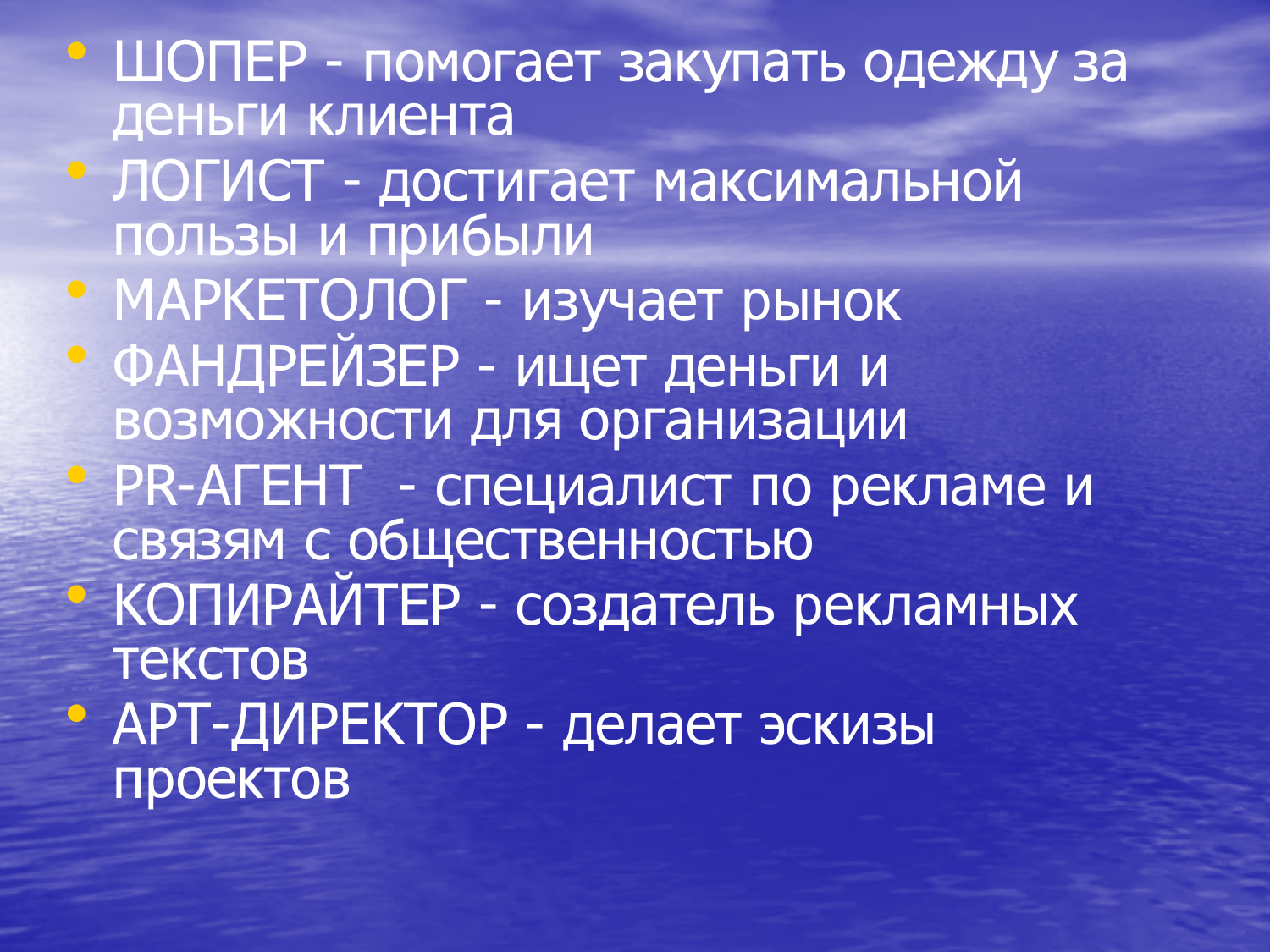

ШОПЕР - помогает закупать одежду за деньги клиента
ЛОГИСТ - достигает максимальной пользы и прибыли
МАРКЕТОЛОГ - изучает рынок
ФАНДРЕЙЗЕР - ищет деньги и возможности для организации
PR-АГЕНТ  - специалист по рекламе и связям с общественностью
КОПИРАЙТЕР - создатель рекламных текстов
АРТ-ДИРЕКТОР - делает эскизы проектов
#